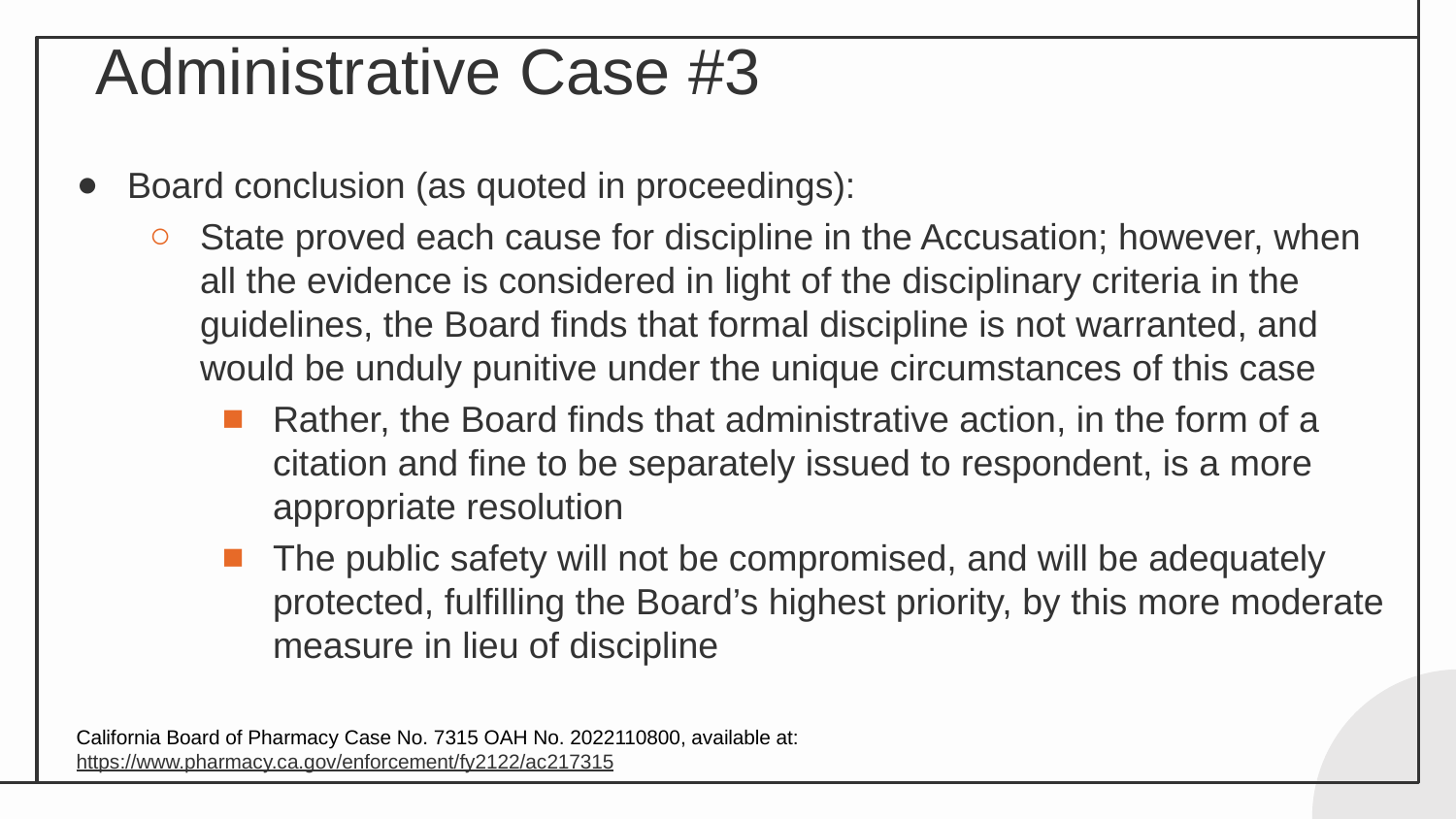

# Administrative Case #3

Board conclusion (as quoted in proceedings):
State proved each cause for discipline in the Accusation; however, when all the evidence is considered in light of the disciplinary criteria in the guidelines, the Board finds that formal discipline is not warranted, and would be unduly punitive under the unique circumstances of this case
Rather, the Board finds that administrative action, in the form of a citation and fine to be separately issued to respondent, is a more appropriate resolution
The public safety will not be compromised, and will be adequately protected, fulfilling the Board’s highest priority, by this more moderate measure in lieu of discipline
California Board of Pharmacy Case No. 7315 OAH No. 2022110800, available at: https://www.pharmacy.ca.gov/enforcement/fy2122/ac217315